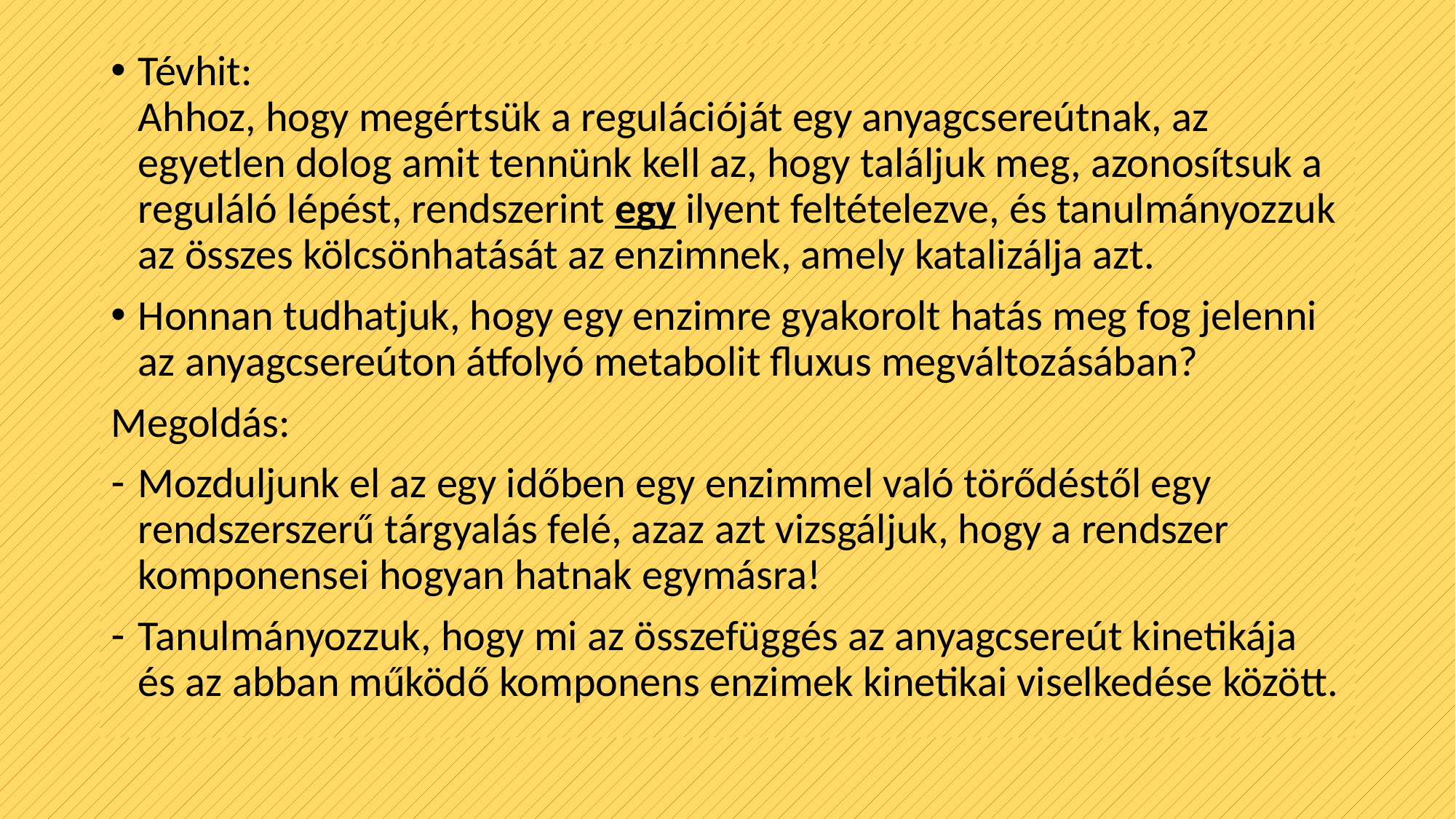

#
Tévhit:
Ahhoz, hogy megértsük a regulációját egy anyagcsereútnak, az egyetlen dolog amit tennünk kell az, hogy találjuk meg, azonosítsuk a reguláló lépést, rendszerint egy ilyent feltételezve, és tanulmányozzuk az összes kölcsönhatását az enzimnek, amely katalizálja azt.
Honnan tudhatjuk, hogy egy enzimre gyakorolt hatás meg fog jelenni az anyagcsereúton átfolyó metabolit fluxus megváltozásában?
Megoldás:
Mozduljunk el az egy időben egy enzimmel való törődéstől egy rendszerszerű tárgyalás felé, azaz azt vizsgáljuk, hogy a rendszer komponensei hogyan hatnak egymásra!
Tanulmányozzuk, hogy mi az összefüggés az anyagcsereút kinetikája és az abban működő komponens enzimek kinetikai viselkedése között.